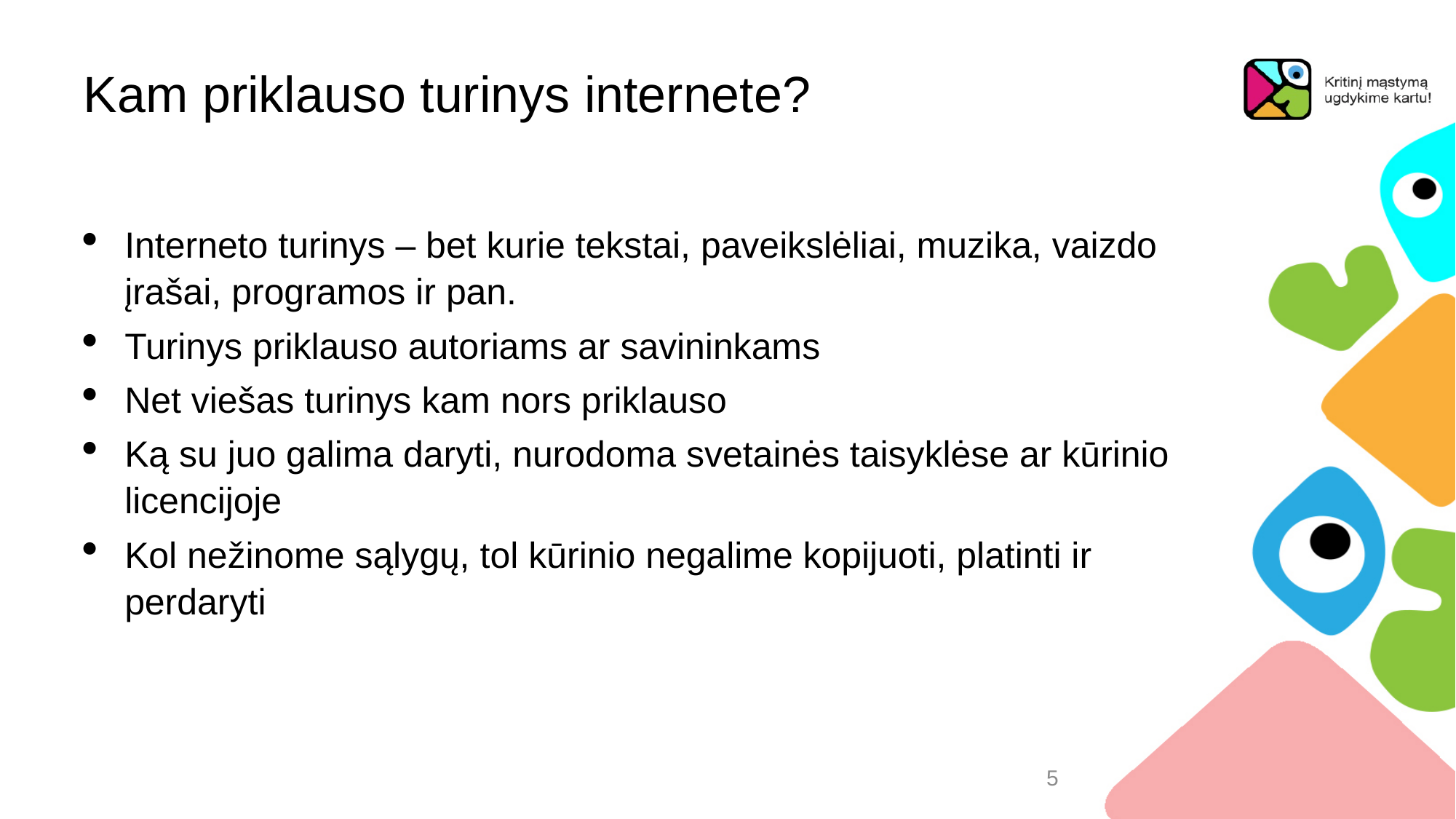

# Kam priklauso turinys internete?
Interneto turinys – bet kurie tekstai, paveikslėliai, muzika, vaizdo įrašai, programos ir pan.
Turinys priklauso autoriams ar savininkams
Net viešas turinys kam nors priklauso
Ką su juo galima daryti, nurodoma svetainės taisyklėse ar kūrinio licencijoje
Kol nežinome sąlygų, tol kūrinio negalime kopijuoti, platinti ir perdaryti

5